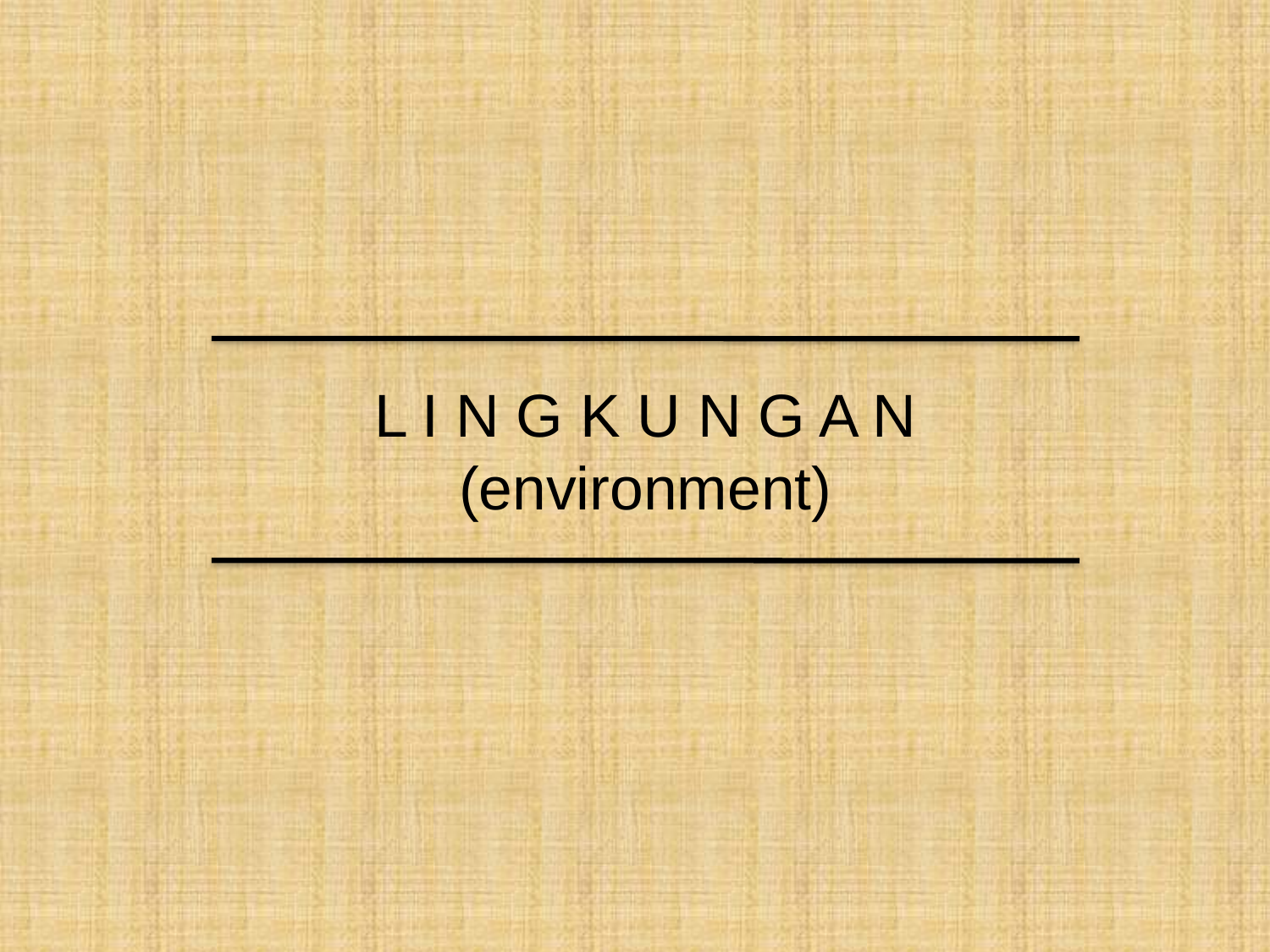

# L I N G K U N G A N (environment)